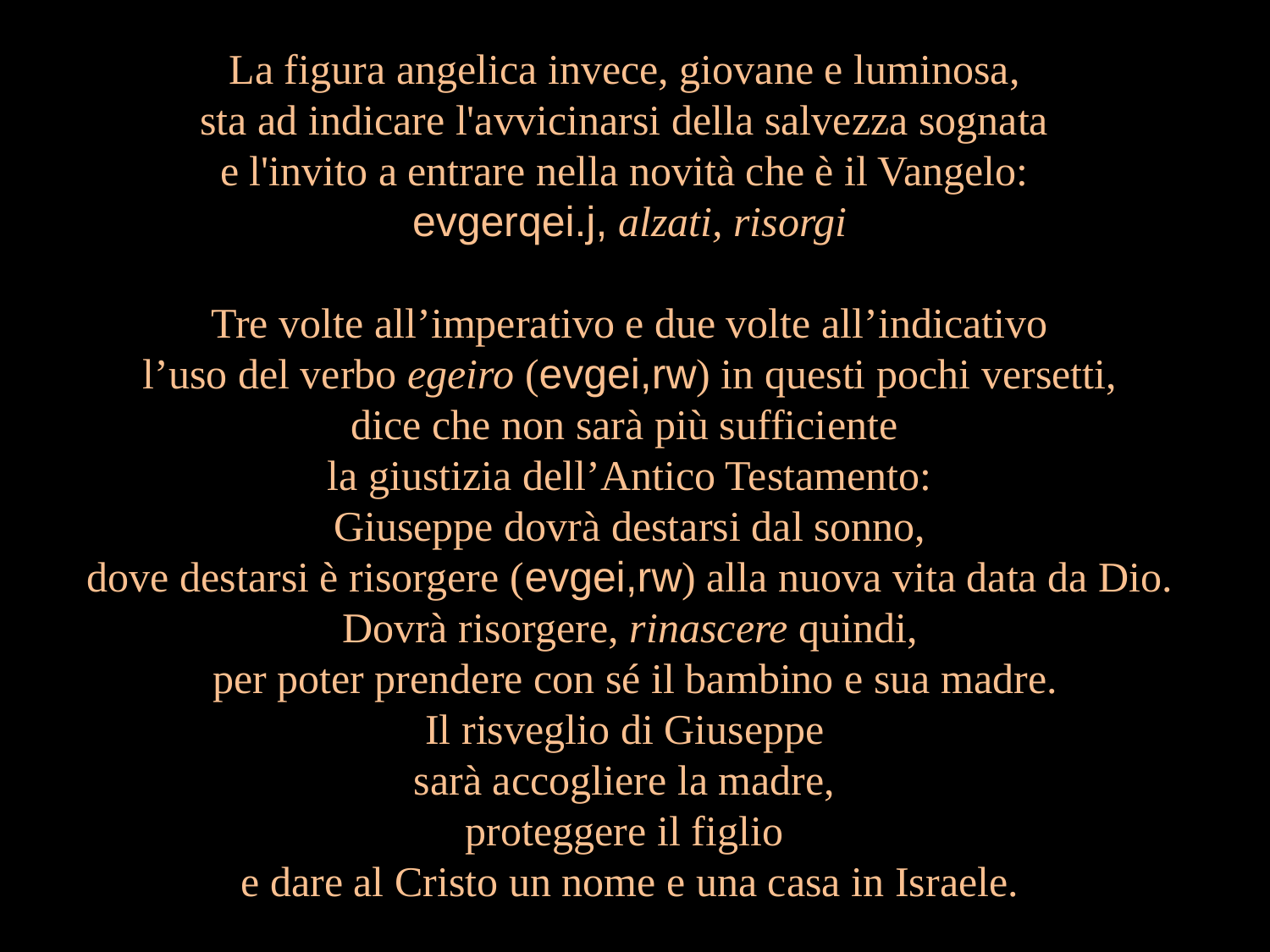

La figura angelica invece, giovane e luminosa,
sta ad indicare l'avvicinarsi della salvezza sognata
e l'invito a entrare nella novità che è il Vangelo:
evgerqei.j, alzati, risorgi

Tre volte all’imperativo e due volte all’indicativo
l’uso del verbo egeiro (evgei,rw) in questi pochi versetti,
dice che non sarà più sufficiente
la giustizia dell’Antico Testamento:
Giuseppe dovrà destarsi dal sonno,
dove destarsi è risorgere (evgei,rw) alla nuova vita data da Dio.
Dovrà risorgere, rinascere quindi,
 per poter prendere con sé il bambino e sua madre.
Il risveglio di Giuseppe
sarà accogliere la madre,
proteggere il figlio
e dare al Cristo un nome e una casa in Israele.